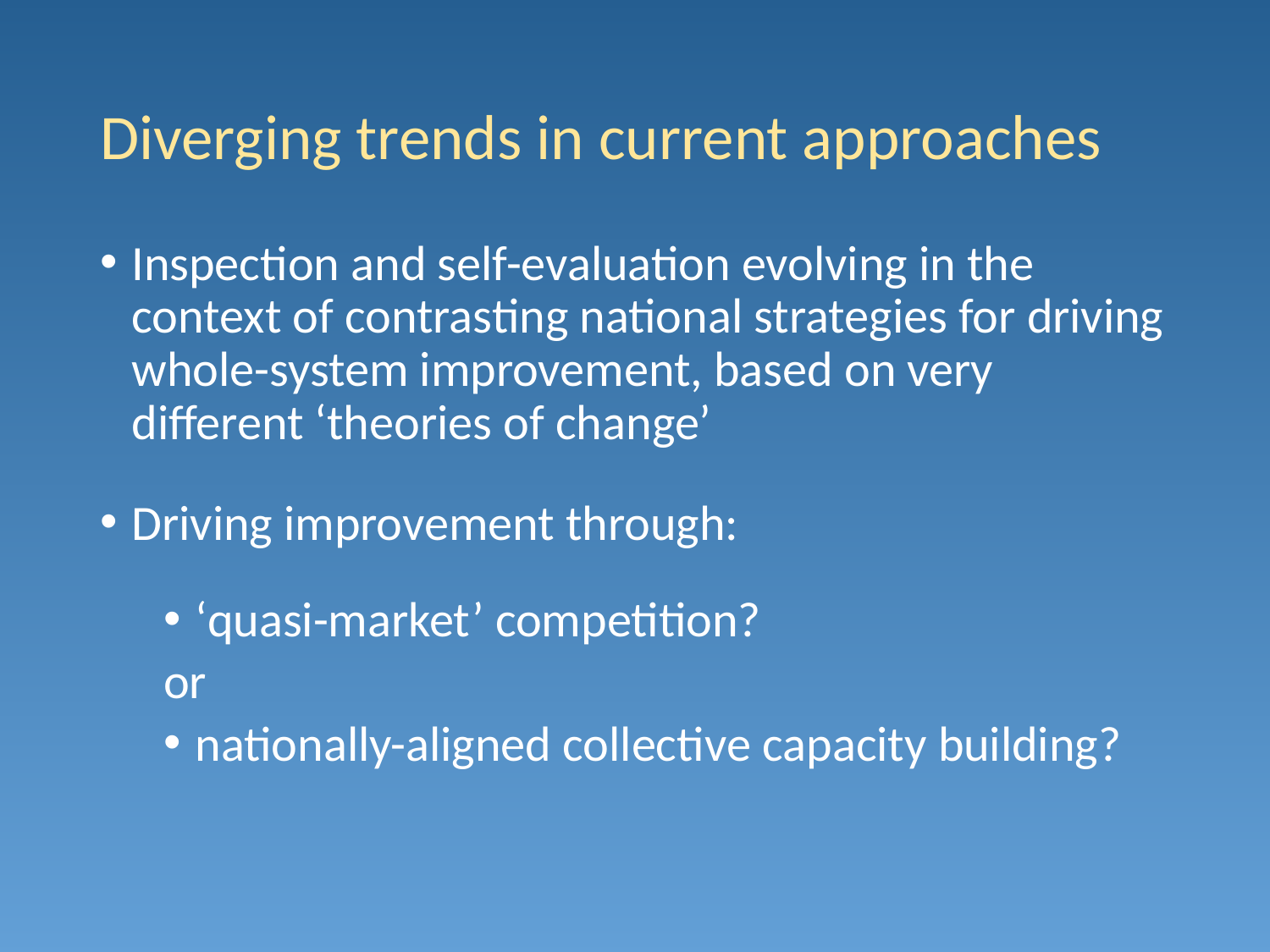

# Diverging trends in current approaches
Inspection and self-evaluation evolving in the context of contrasting national strategies for driving whole-system improvement, based on very different ‘theories of change’

Driving improvement through:

‘quasi-market’ competition?
or
nationally-aligned collective capacity building?